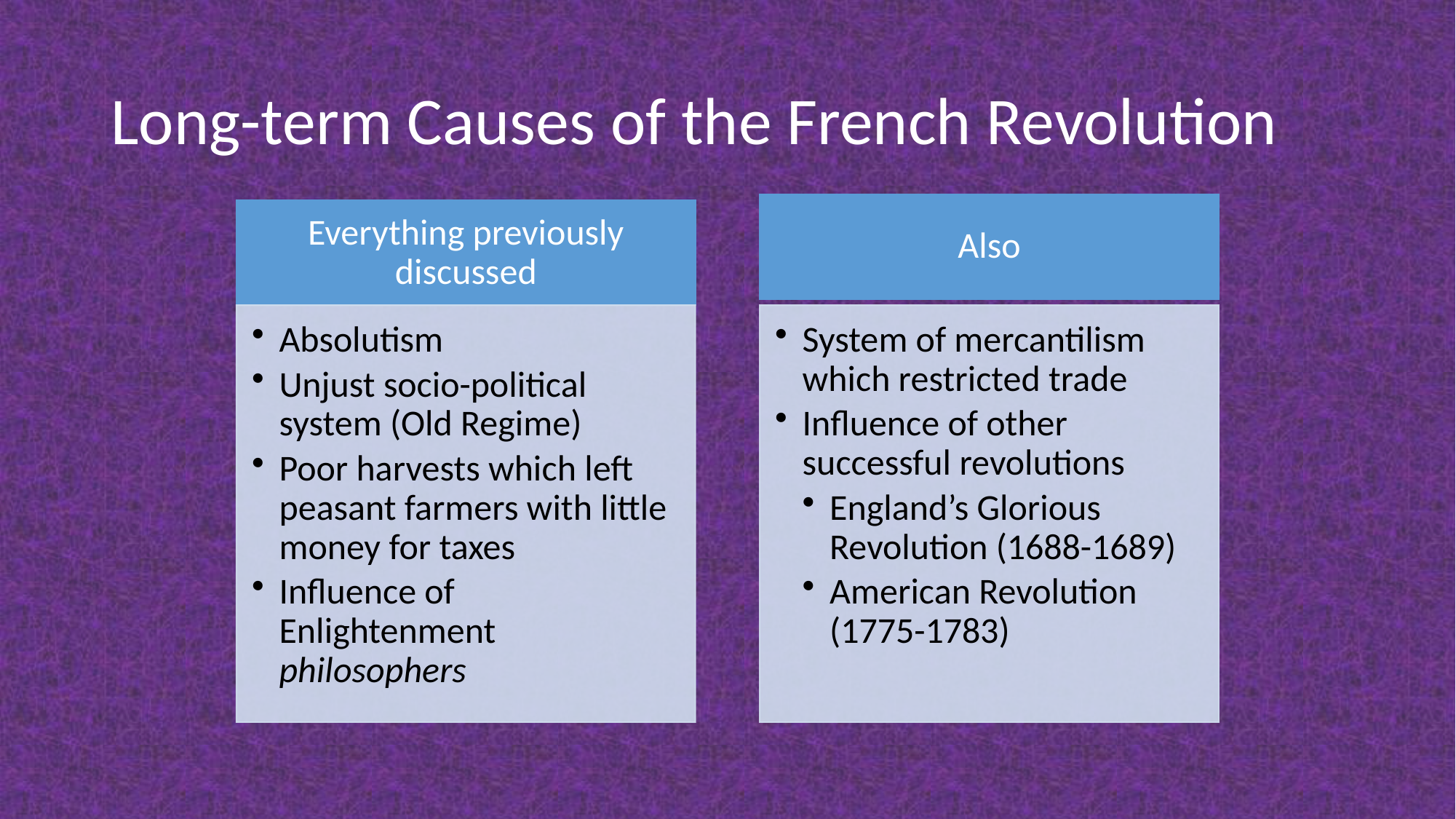

# Long-term Causes of the French Revolution
Everything previously discussed
Absolutism
Unjust socio-political system (Old Regime)
Poor harvests which left peasant farmers with little money for taxes
Influence of Enlightenment philosophers
Also
System of mercantilism which restricted trade
Influence of other successful revolutions
England’s Glorious Revolution (1688-1689)
American Revolution (1775-1783)